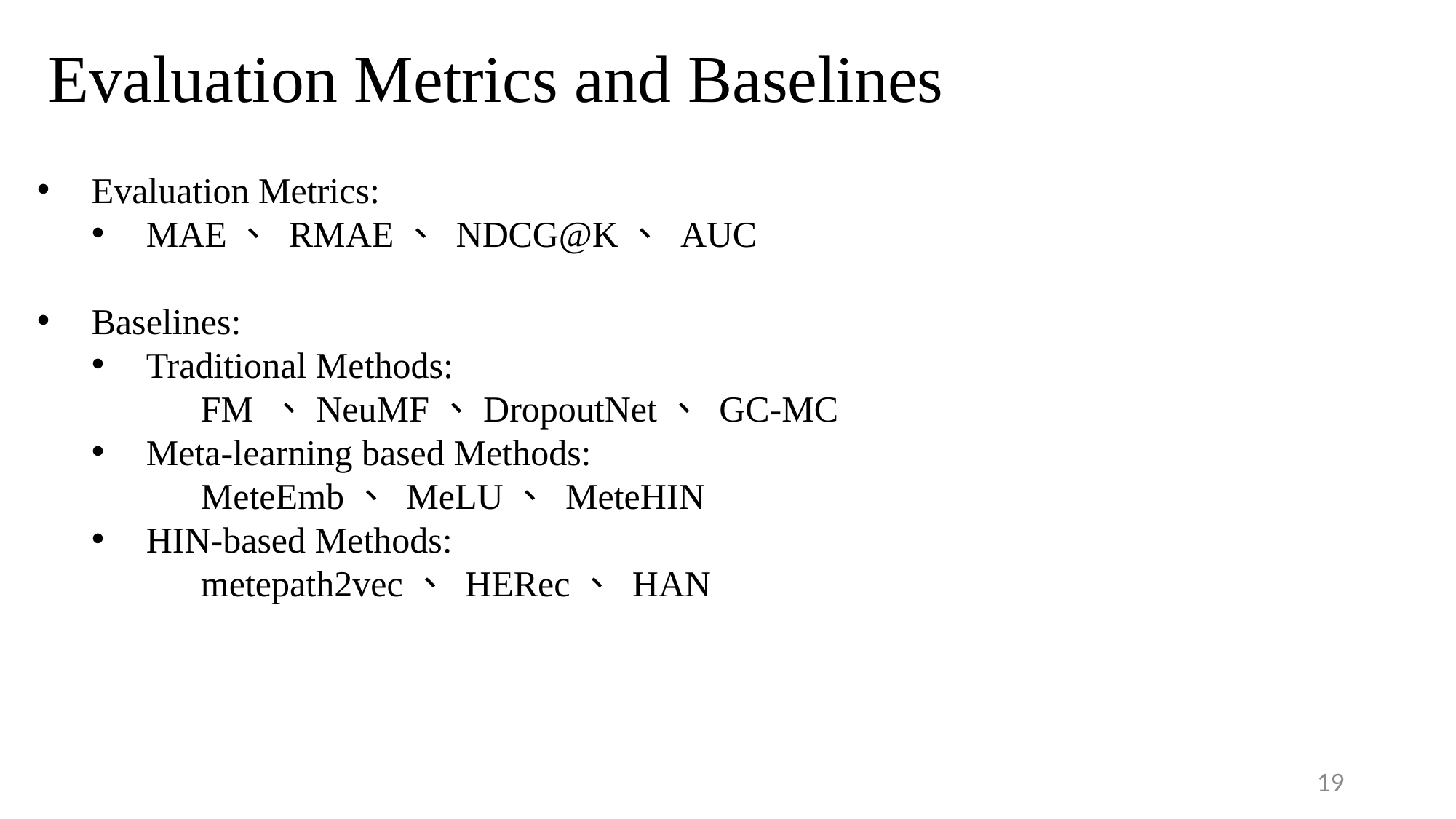

# Evaluation Metrics and Baselines
Evaluation Metrics:
MAE、 RMAE、 NDCG@K、 AUC

Baselines:
Traditional Methods:
	FM 、NeuMF、DropoutNet、 GC-MC
Meta-learning based Methods:
	MeteEmb、 MeLU、 MeteHIN
HIN-based Methods:
	metepath2vec、 HERec、 HAN
19